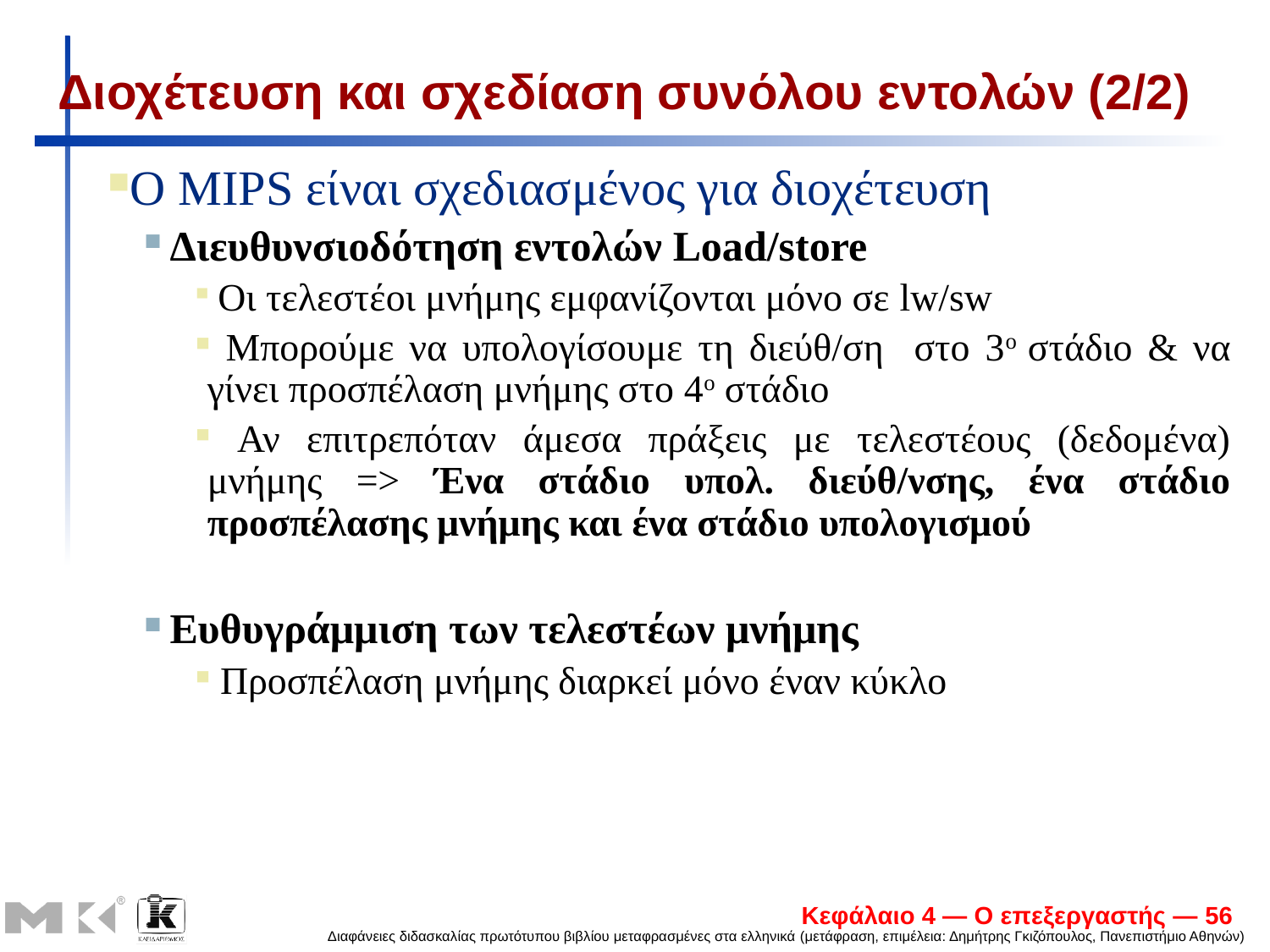

Ο MIPS είναι σχεδιασμένος για διοχέτευση
Διευθυνσιοδότηση εντολών Load/store
 Οι τελεστέοι μνήμης εμφανίζονται μόνο σε lw/sw
 Μπορούμε να υπολογίσουμε τη διεύθ/ση  στο 3ο στάδιο & να γίνει προσπέλαση μνήμης στο 4ο στάδιο
 Αν επιτρεπόταν άμεσα πράξεις με τελεστέους (δεδομένα) μνήμης => Ένα στάδιο υπολ. διεύθ/νσης, ένα στάδιο προσπέλασης μνήμης και ένα στάδιο υπολογισμού

Ευθυγράμμιση των τελεστέων μνήμης
 Προσπέλαση μνήμης διαρκεί μόνο έναν κύκλο
Διοχέτευση και σχεδίαση συνόλου εντολών (2/2)
Κεφάλαιο 4 — Ο επεξεργαστής — 56